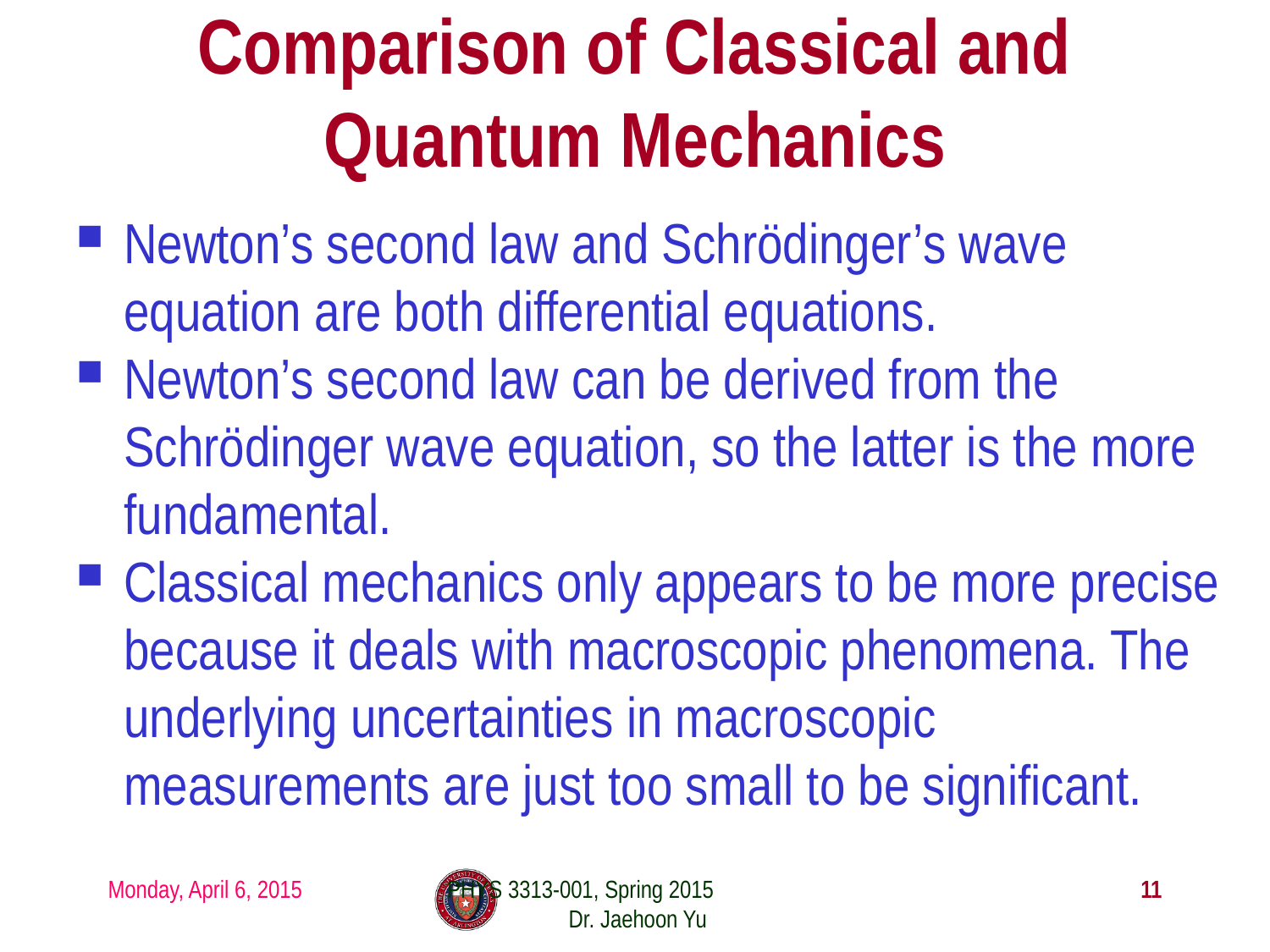

# Comparison of Classical and Quantum Mechanics
Newton’s second law and Schrödinger’s wave equation are both differential equations.
Newton’s second law can be derived from the Schrödinger wave equation, so the latter is the more fundamental.
Classical mechanics only appears to be more precise because it deals with macroscopic phenomena. The underlying uncertainties in macroscopic measurements are just too small to be significant.

Monday, April 6, 2015
PHYS 3313-001, Spring 2015                     Dr. Jaehoon Yu
11